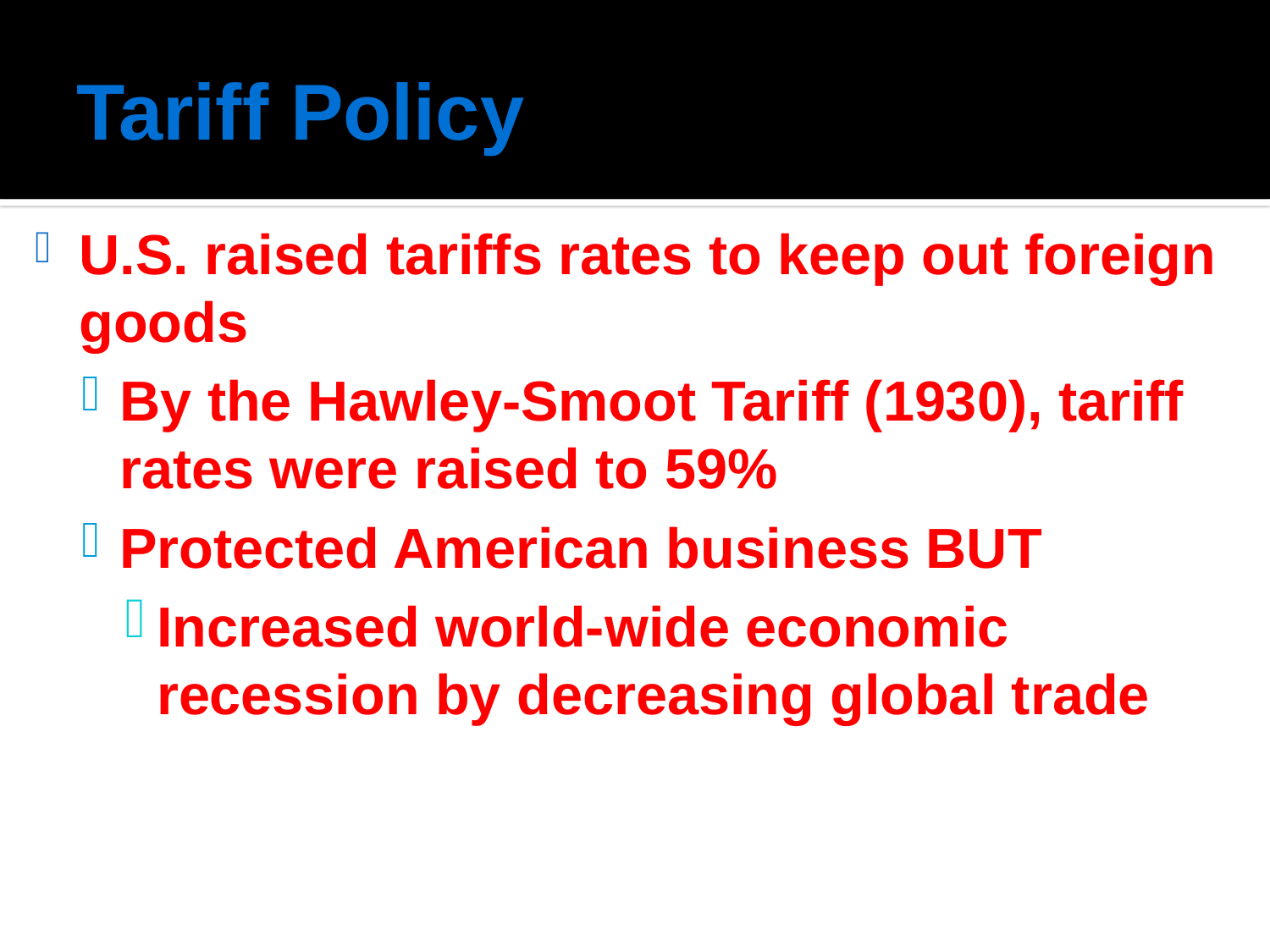

# Tariff Policy
U.S. raised tariffs rates to keep out foreign goods
By the Hawley-Smoot Tariff (1930), tariff rates were raised to 59%
Protected American business BUT
Increased world-wide economic recession by decreasing global trade